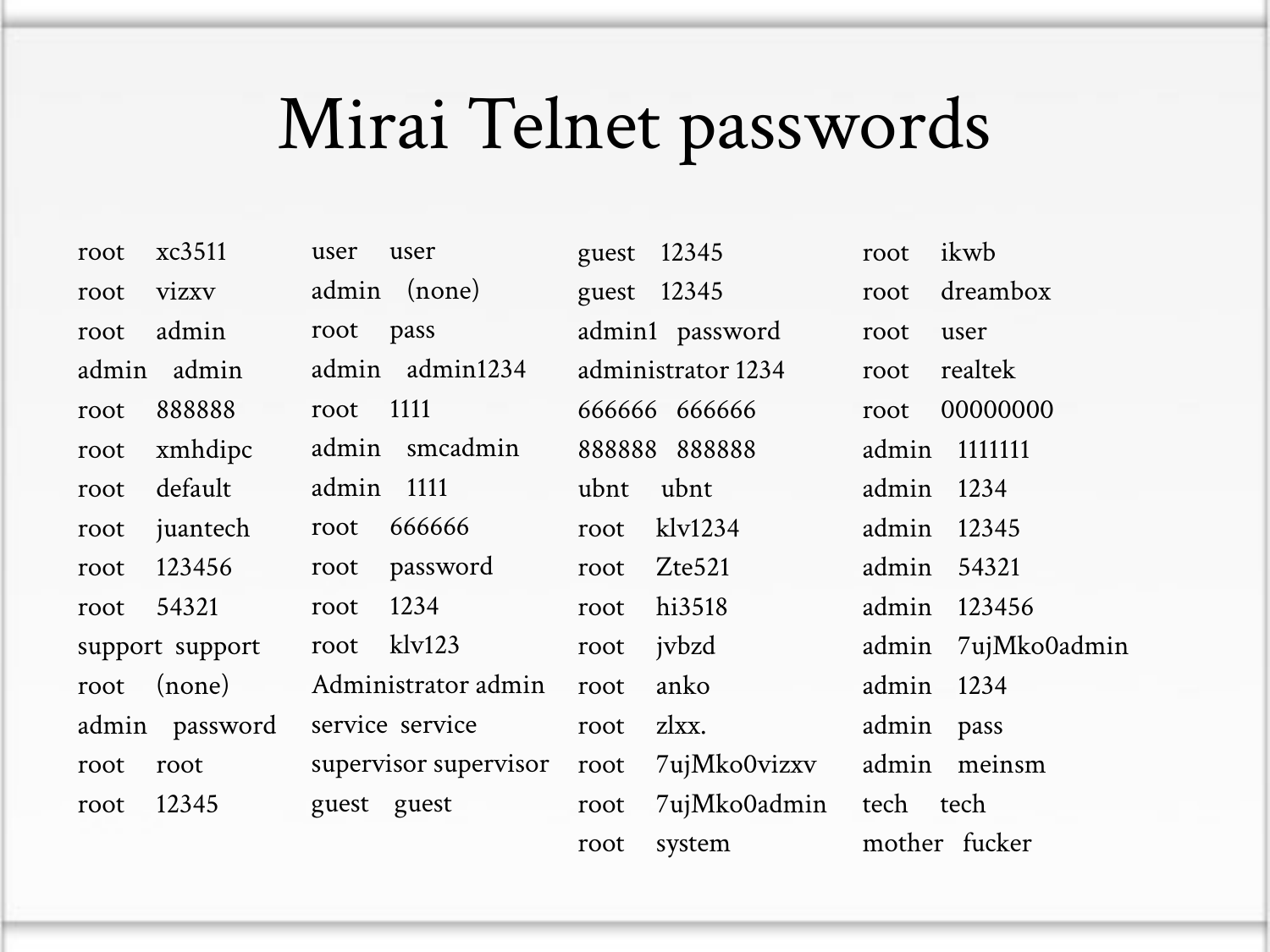

# Mirai Telnet passwords
user     user
admin    (none)
root     pass
admin    admin1234
root     1111
admin    smcadmin
admin    1111
root     666666
root     password
root     1234
root     klv123
Administrator admin
service  service
supervisor supervisor
guest    guest

root     xc3511
root     vizxv
root     admin
admin    admin
root     888888
root     xmhdipc
root     default
root     juantech
root     123456
root     54321
support  support
root     (none)
admin    password
root     root
root     12345
guest    12345
guest    12345
admin1   password
administrator 1234
666666   666666
888888   888888
ubnt     ubnt
root     klv1234
root     Zte521
root     hi3518
root     jvbzd
root     anko
root     zlxx.
root     7ujMko0vizxv
root     7ujMko0admin
root     system

root     ikwb
root     dreambox
root     user
root     realtek
root     00000000
admin    1111111
admin    1234
admin    12345
admin    54321
admin    123456
admin    7ujMko0admin
admin    1234
admin    pass
admin    meinsm
tech     tech
mother   fucker